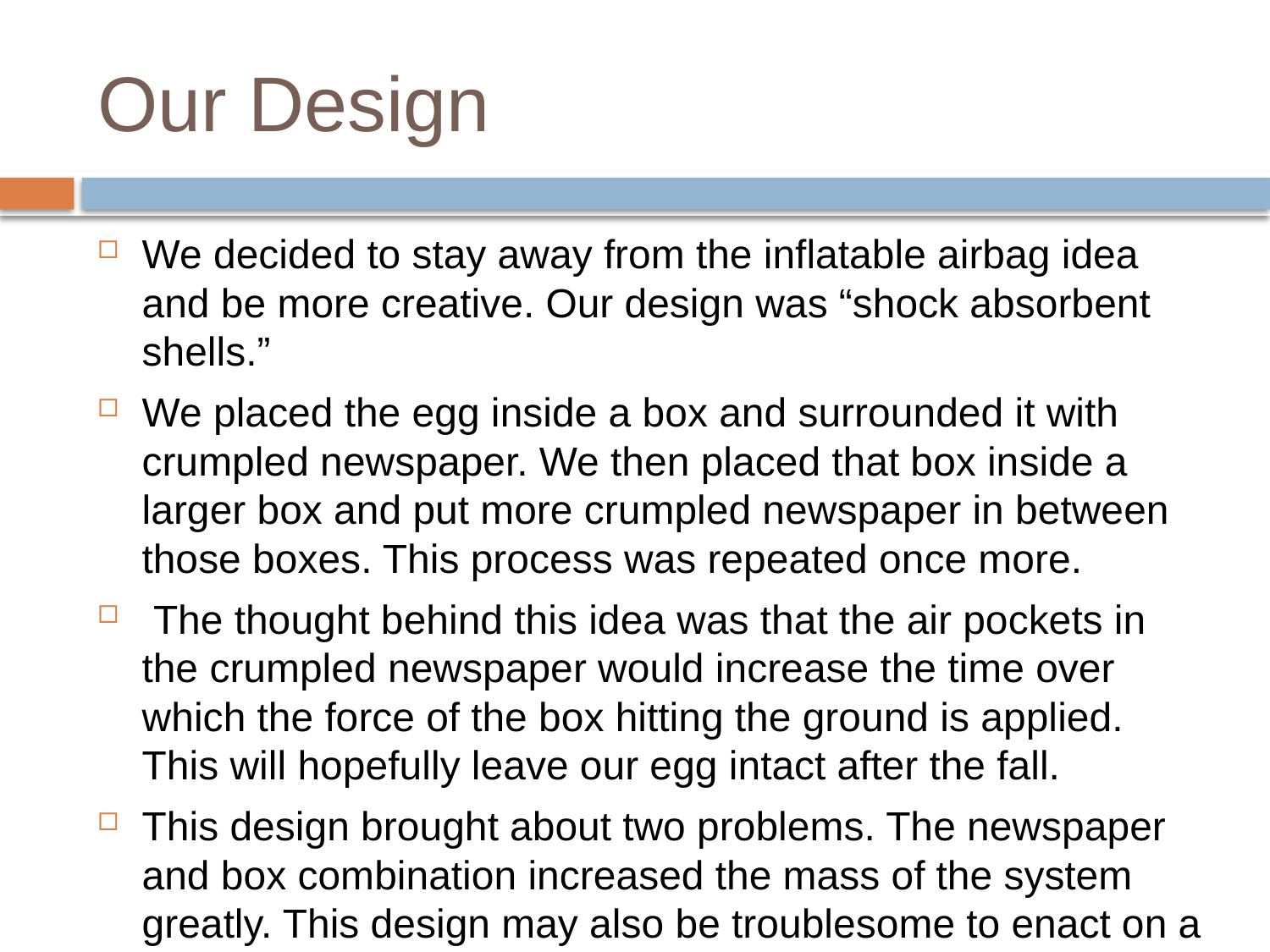

# Our Design
We decided to stay away from the inflatable airbag idea and be more creative. Our design was “shock absorbent shells.”
We placed the egg inside a box and surrounded it with crumpled newspaper. We then placed that box inside a larger box and put more crumpled newspaper in between those boxes. This process was repeated once more.
 The thought behind this idea was that the air pockets in the crumpled newspaper would increase the time over which the force of the box hitting the ground is applied. This will hopefully leave our egg intact after the fall.
This design brought about two problems. The newspaper and box combination increased the mass of the system greatly. This design may also be troublesome to enact on a larger scale.